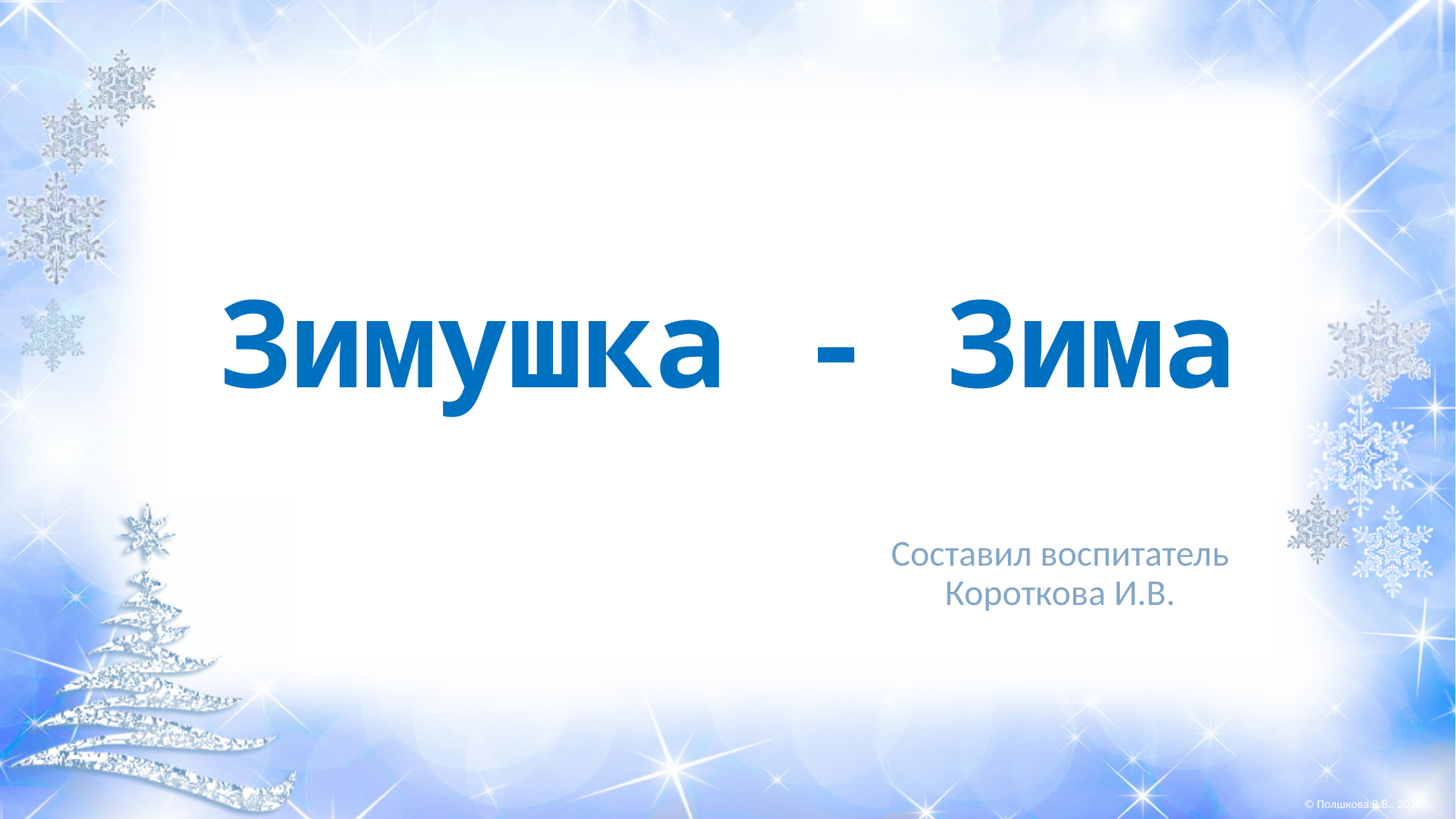

# Зимушка - Зима
Составил воспитатель Короткова И.В.